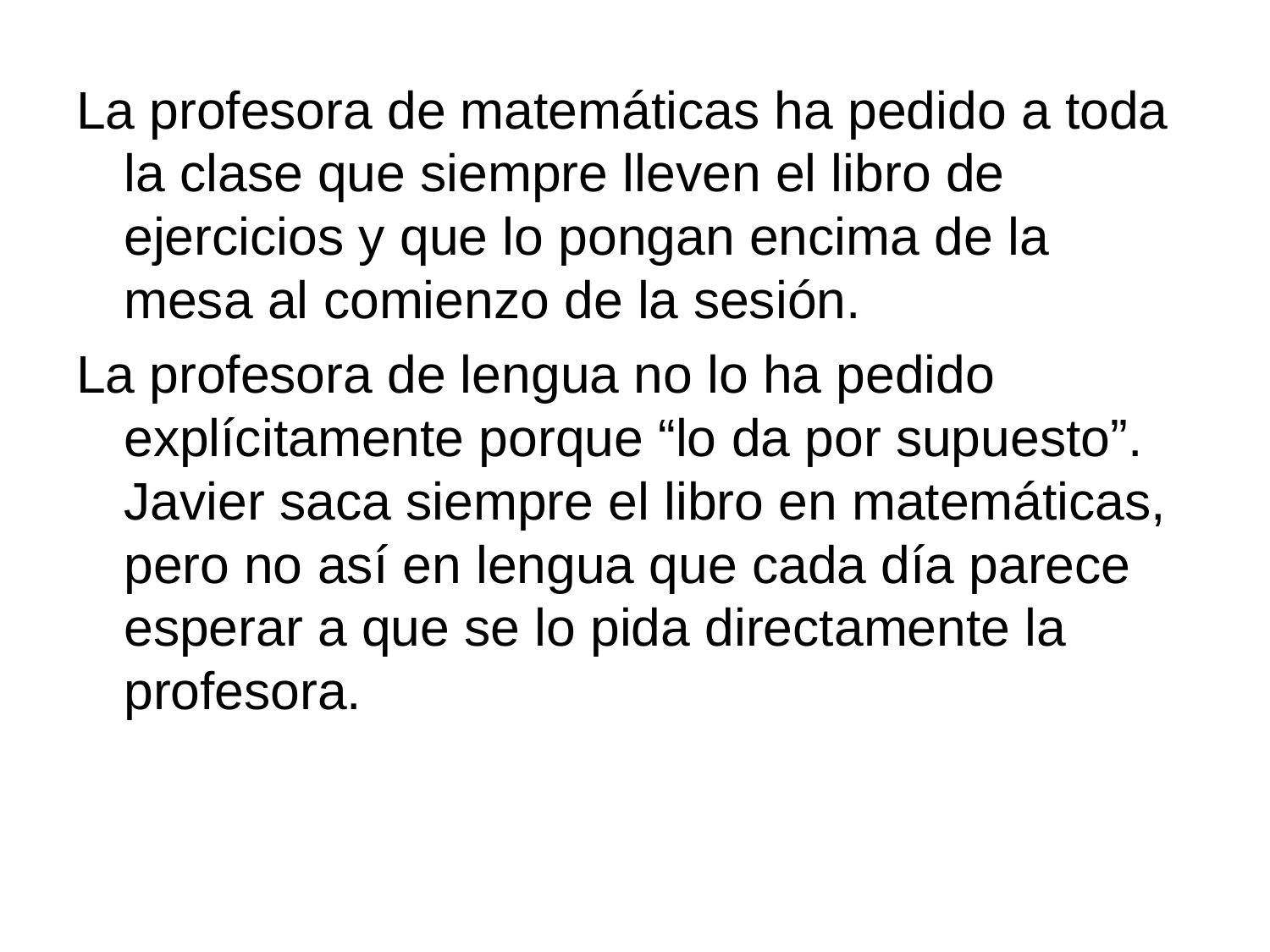

La profesora de matemáticas ha pedido a toda la clase que siempre lleven el libro de ejercicios y que lo pongan encima de la mesa al comienzo de la sesión.
La profesora de lengua no lo ha pedido explícitamente porque “lo da por supuesto”. Javier saca siempre el libro en matemáticas, pero no así en lengua que cada día parece esperar a que se lo pida directamente la profesora.